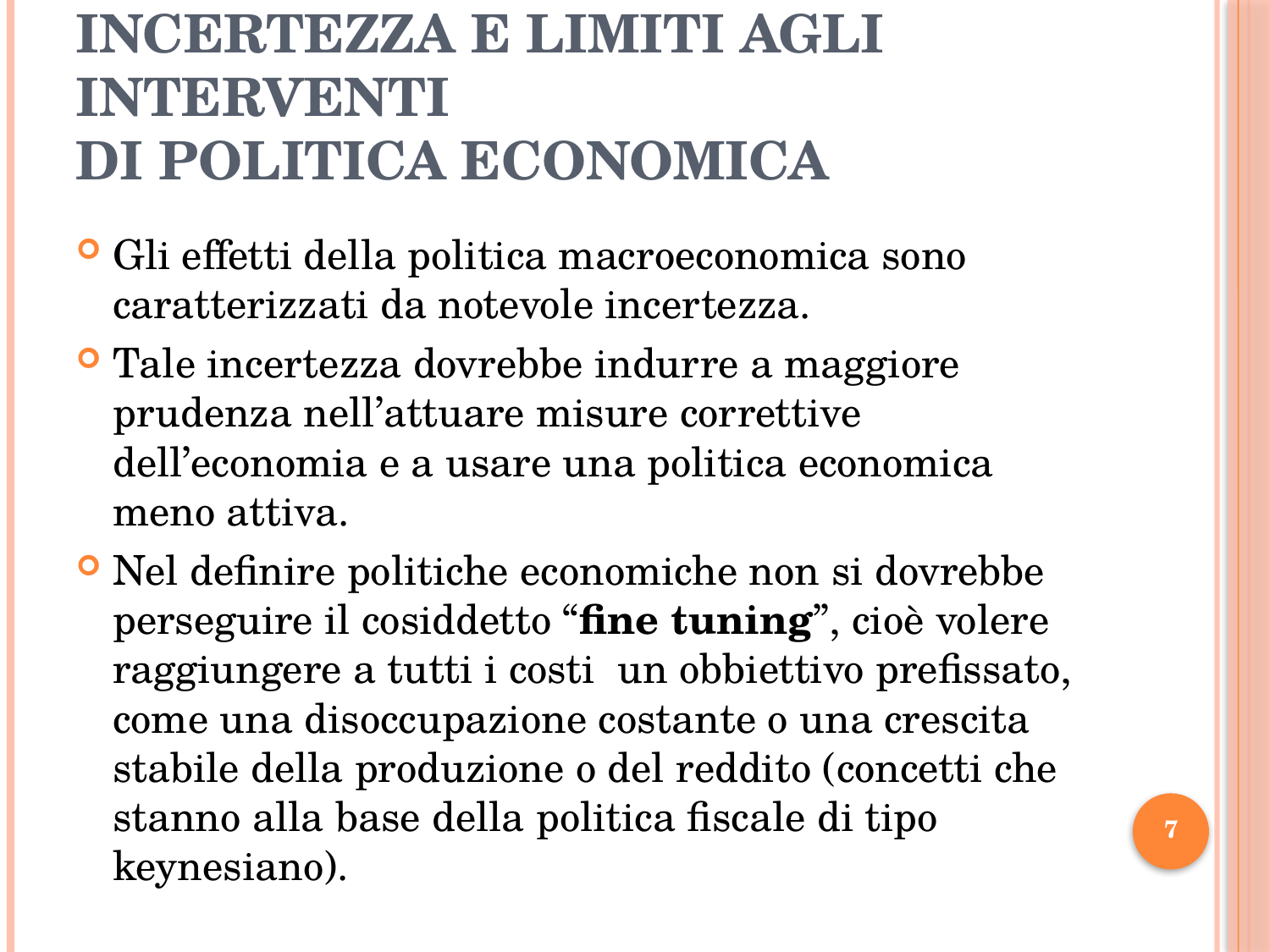

# Incertezza e limiti agli interventi di politica economica
Gli effetti della politica macroeconomica sono caratterizzati da notevole incertezza.
Tale incertezza dovrebbe indurre a maggiore prudenza nell’attuare misure correttive dell’economia e a usare una politica economica meno attiva.
Nel definire politiche economiche non si dovrebbe perseguire il cosiddetto “fine tuning”, cioè volere raggiungere a tutti i costi  un obbiettivo prefissato, come una disoccupazione costante o una crescita stabile della produzione o del reddito (concetti che stanno alla base della politica fiscale di tipo keynesiano).
7